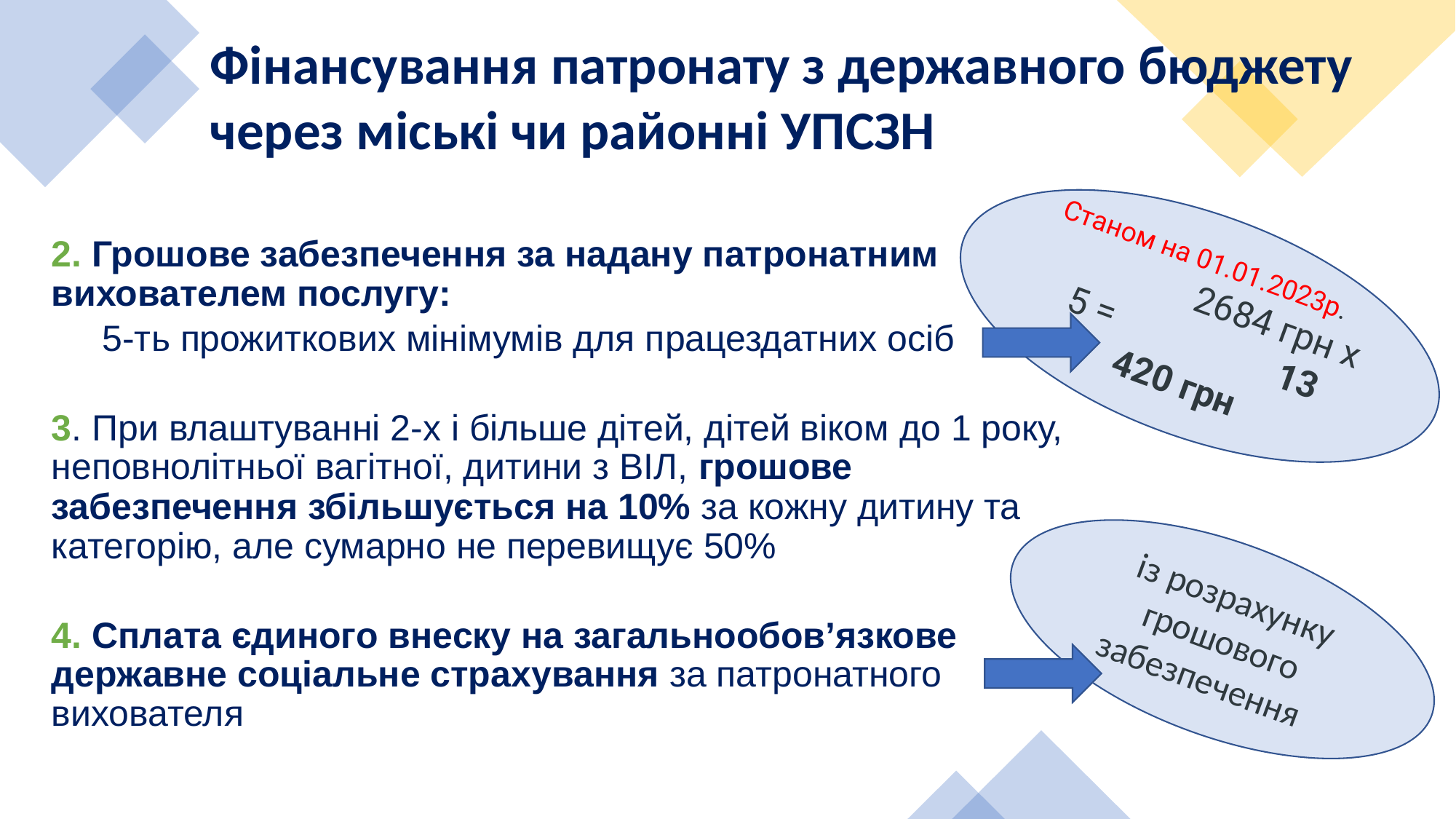

Фінансування патронату з державного бюджету через міські чи районні УПСЗН

2. Грошове забезпечення за надану патронатним вихователем послугу:
     5-ть прожиткових мінімумів для працездатних осіб

3. При влаштуванні 2-х і більше дітей, дітей віком до 1 року, неповнолітньої вагітної, дитини з ВІЛ, грошове забезпечення збільшується на 10% за кожну дитину та категорію, але сумарно не перевищує 50%

4. Сплата єдиного внеску на загальнообов’язкове державне соціальне страхування за патронатного  вихователя
Станом на 01.01.2023р.                            2684 грн х 5 =                   13 420 грн

із розрахунку грошового забезпечення